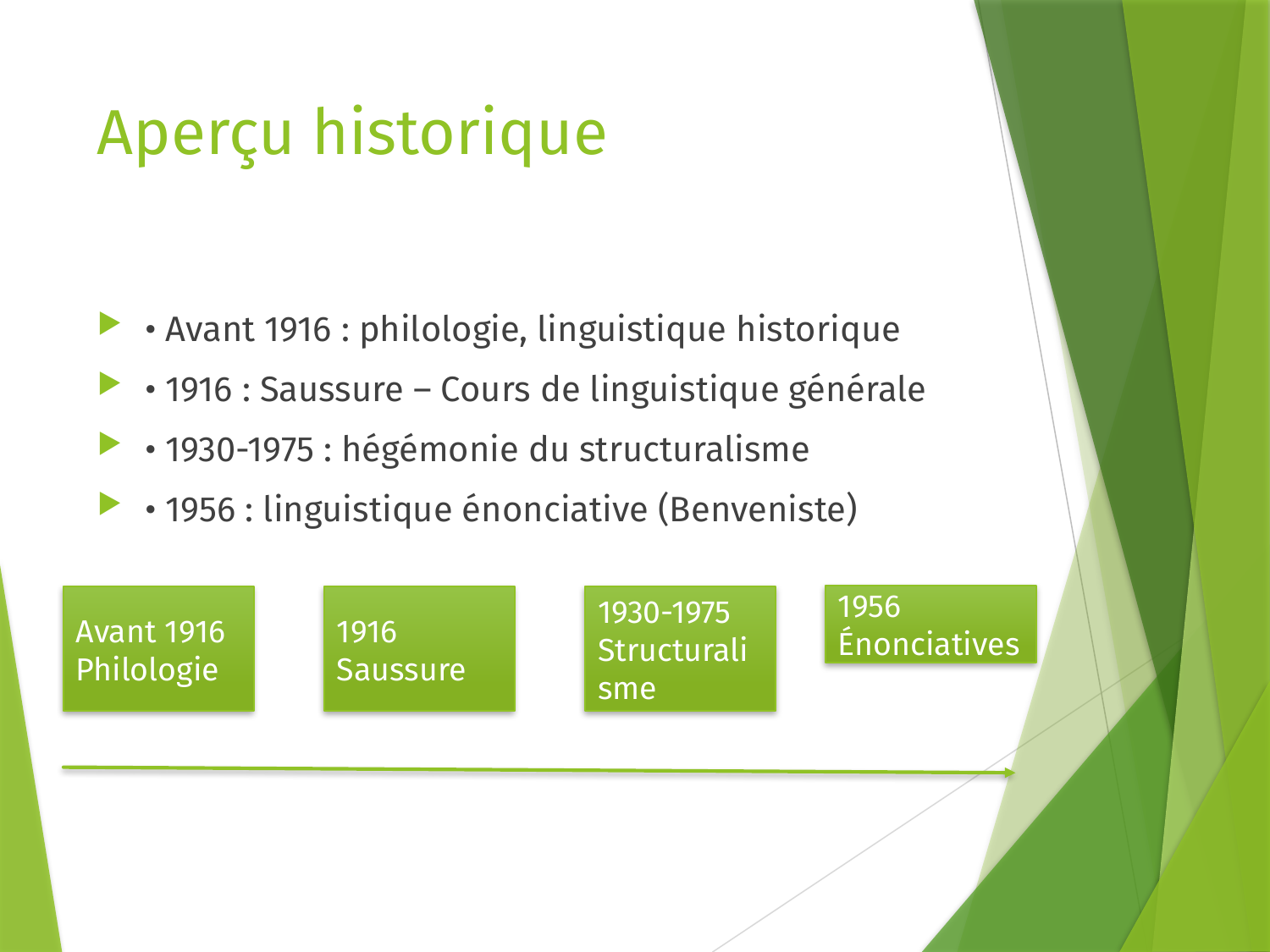

# Aperçu historique
• Avant 1916 : philologie, linguistique historique
• 1916 : Saussure – Cours de linguistique générale
• 1930-1975 : hégémonie du structuralisme
• 1956 : linguistique énonciative (Benveniste)
1956
Énonciatives
1930-1975
Structuralisme
Avant 1916
Philologie
1916
Saussure